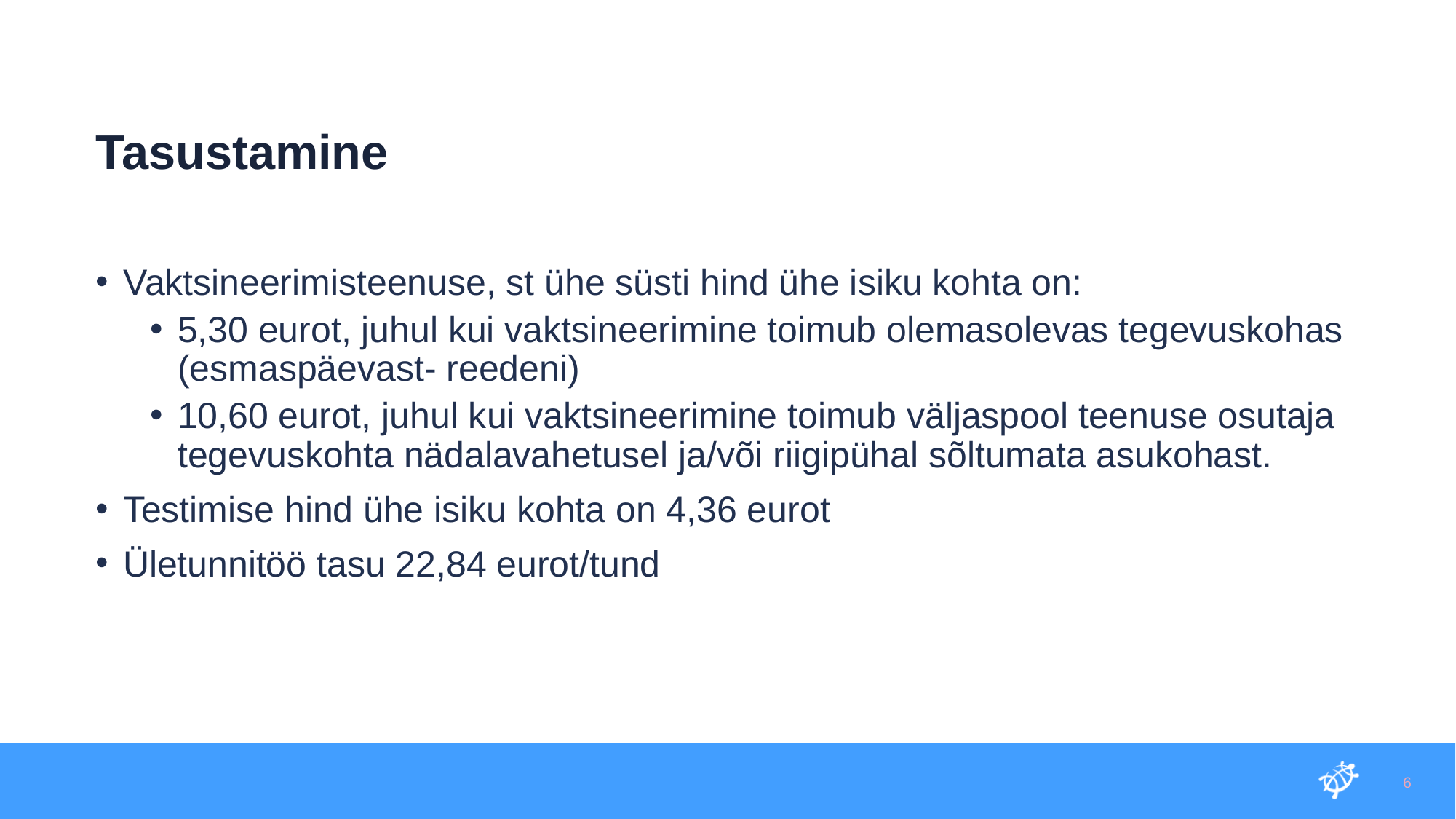

Tasustamine

Vaktsineerimisteenuse, st ühe süsti hind ühe isiku kohta on:
5,30 eurot, juhul kui vaktsineerimine toimub olemasolevas tegevuskohas (esmaspäevast- reedeni)
10,60 eurot, juhul kui vaktsineerimine toimub väljaspool teenuse osutaja tegevuskohta nädalavahetusel ja/või riigipühal sõltumata asukohast.
Testimise hind ühe isiku kohta on 4,36 eurot
Ületunnitöö tasu 22,84 eurot/tund